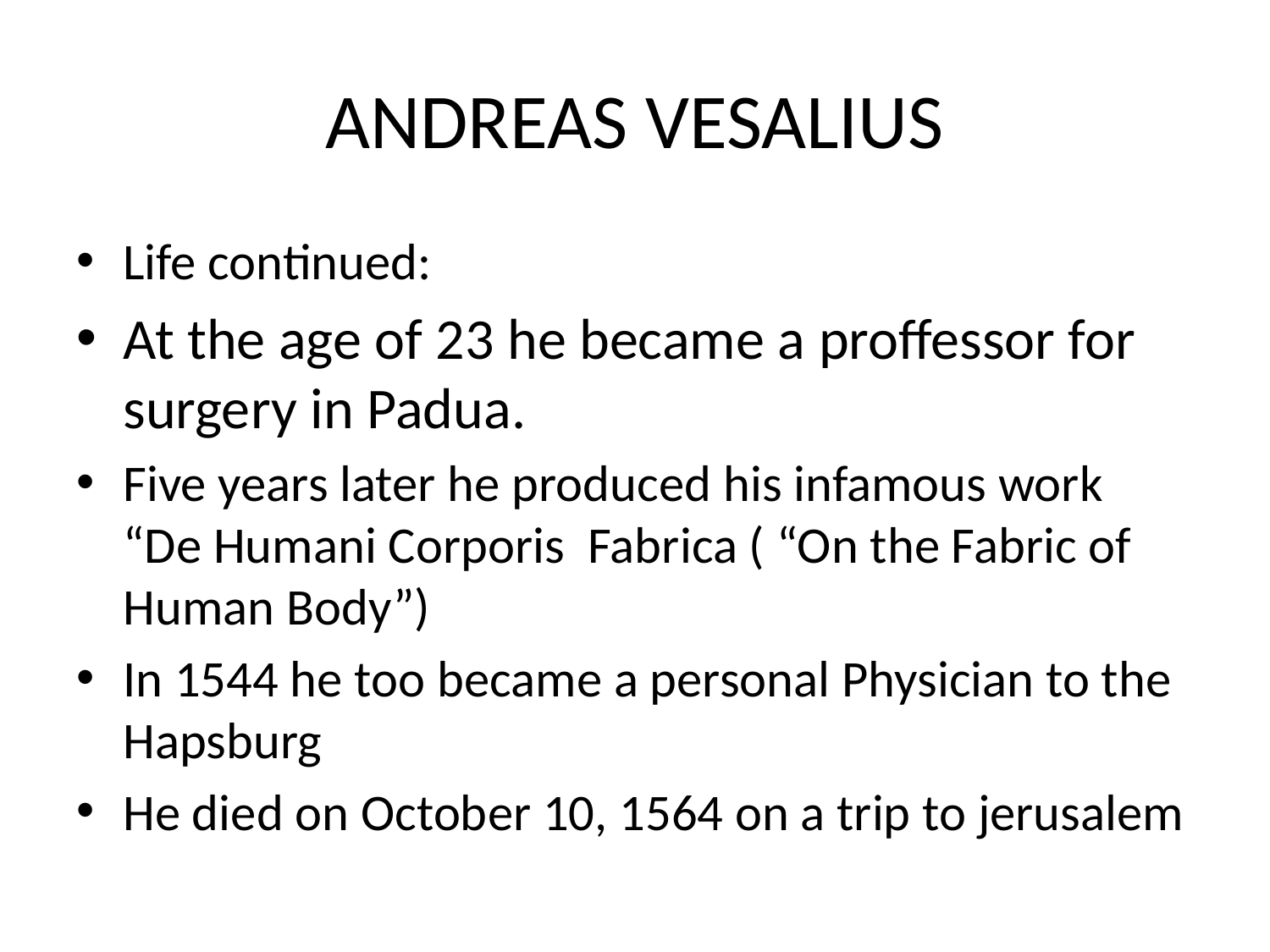

# ANDREAS VESALIUS
Life continued:
At the age of 23 he became a proffessor for surgery in Padua.
Five years later he produced his infamous work “De Humani Corporis  Fabrica ( “On the Fabric of Human Body”)
In 1544 he too became a personal Physician to the Hapsburg
He died on October 10, 1564 on a trip to jerusalem